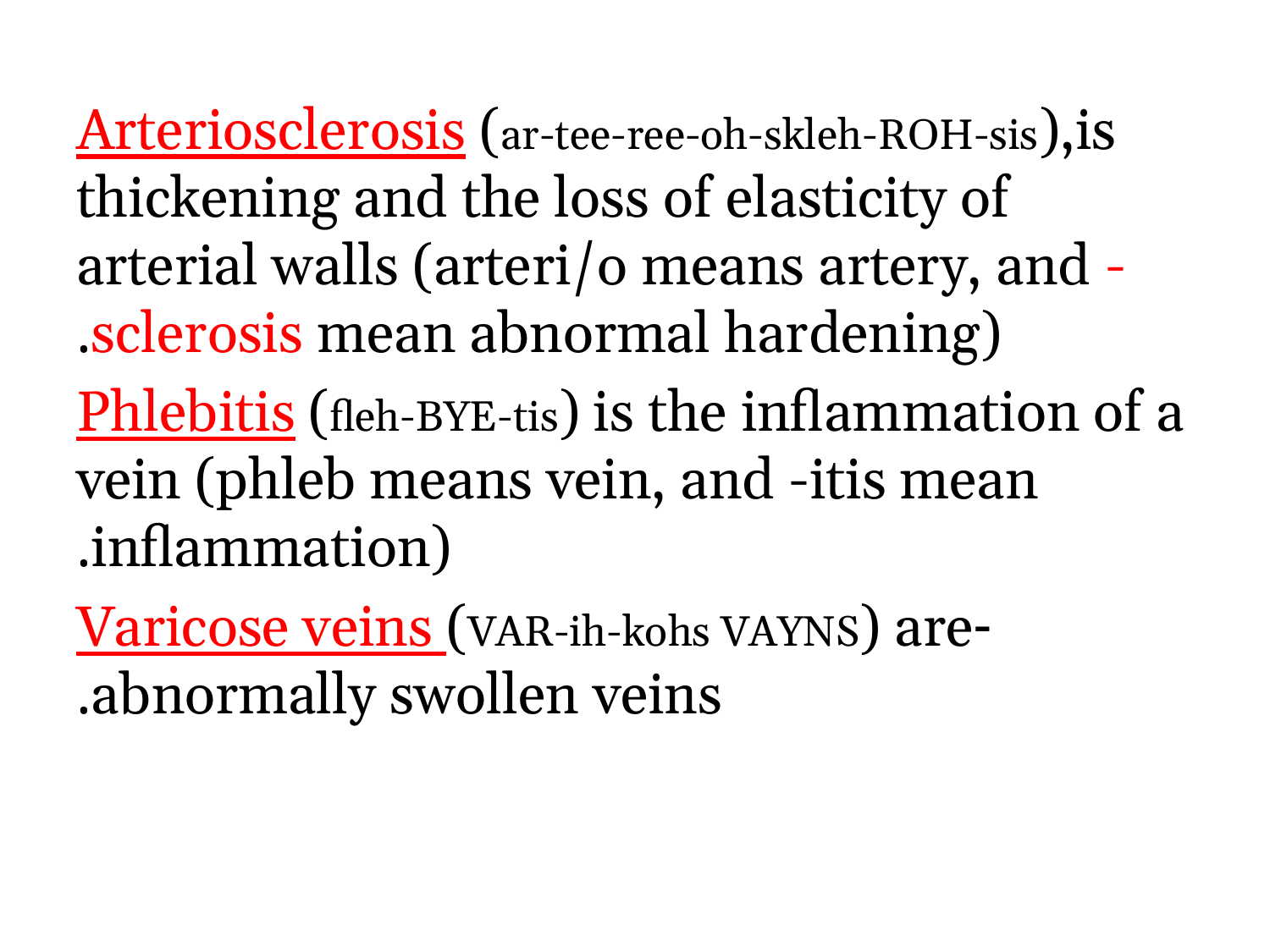

Arteriosclerosis (ar-tee-ree-oh-skleh-ROH-sis),is thickening and the loss of elasticity of arterial walls (arteri/o means artery, and -sclerosis mean abnormal hardening).
Phlebitis (fleh-BYE-tis) is the inflammation of a vein (phleb means vein, and -itis mean inflammation).
-Varicose veins (VAR-ih-kohs VAYNS) are abnormally swollen veins.